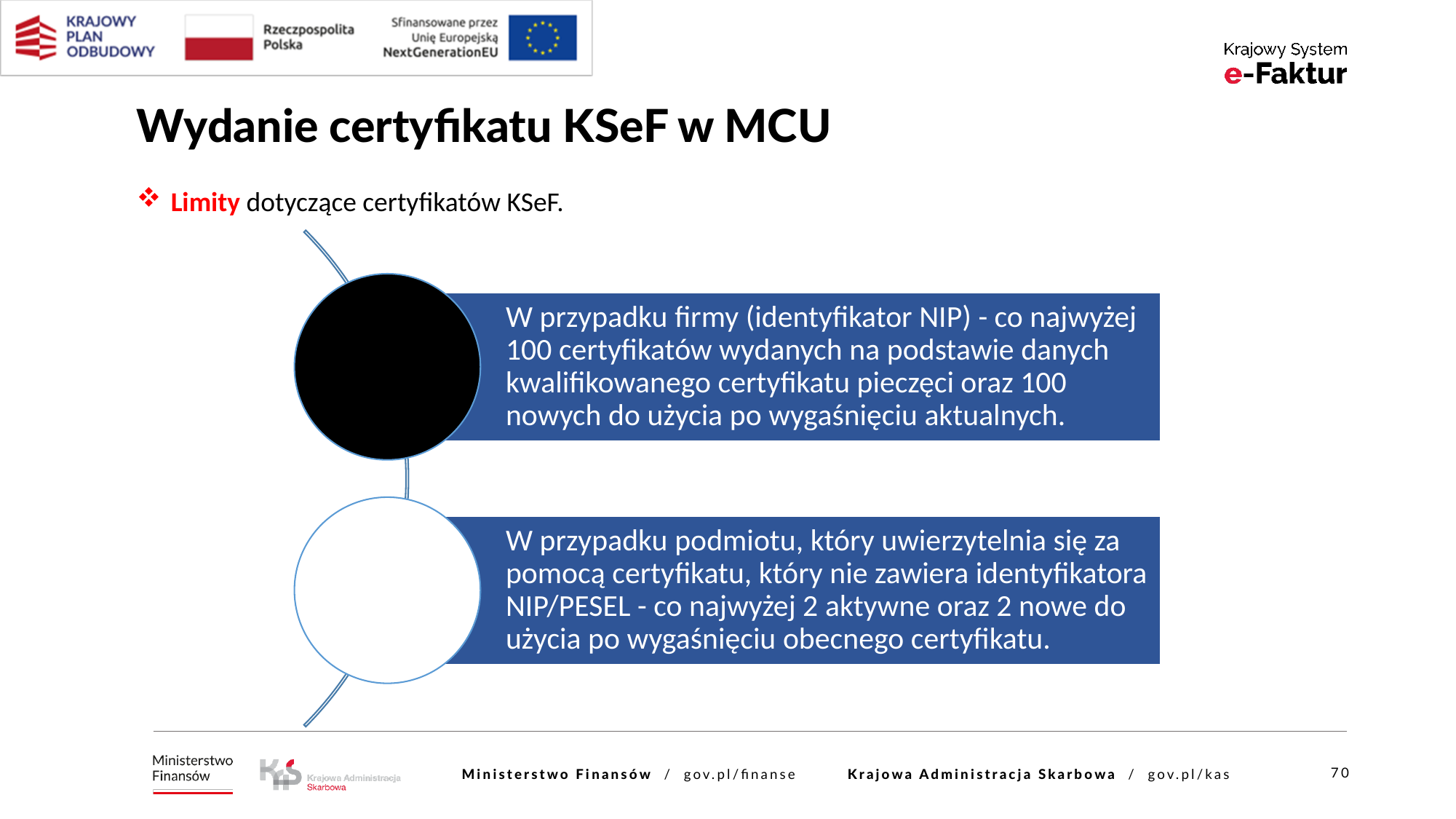

Wydanie certyfikatu KSeF w MCU
Limity dotyczące certyfikatów KSeF.
W przypadku firmy (identyfikator NIP) - co najwyżej 100 certyfikatów wydanych na podstawie danych kwalifikowanego certyfikatu pieczęci oraz 100 nowych do użycia po wygaśnięciu aktualnych.
W przypadku podmiotu, który uwierzytelnia się za pomocą certyfikatu, który nie zawiera identyfikatora NIP/PESEL - co najwyżej 2 aktywne oraz 2 nowe do użycia po wygaśnięciu obecnego certyfikatu.